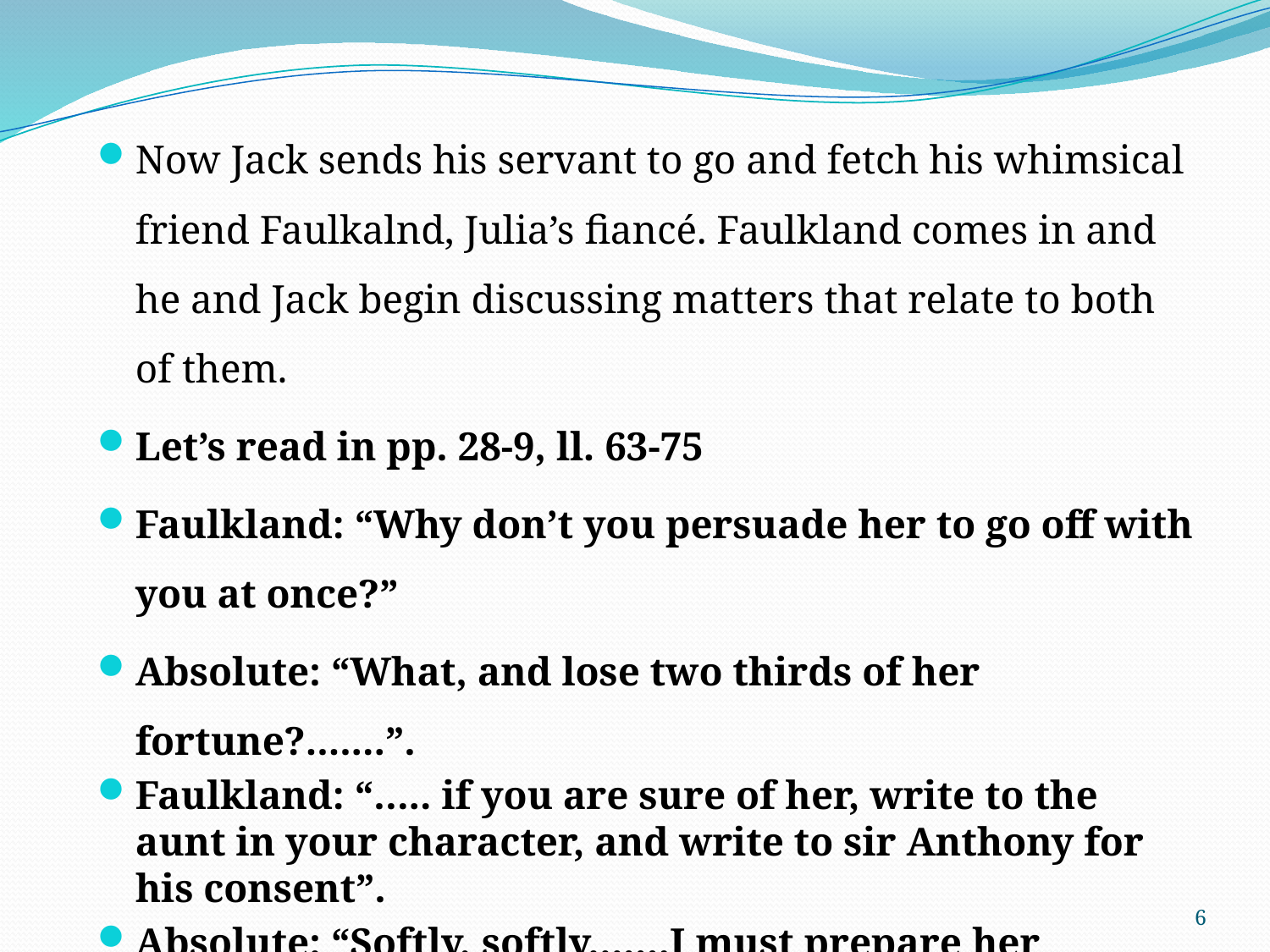

Now Jack sends his servant to go and fetch his whimsical friend Faulkalnd, Julia’s fiancé. Faulkland comes in and he and Jack begin discussing matters that relate to both of them.
Let’s read in pp. 28-9, ll. 63-75
Faulkland: “Why don’t you persuade her to go off with you at once?”
Absolute: “What, and lose two thirds of her fortune?.......”.
Faulkland: “….. if you are sure of her, write to the aunt in your character, and write to sir Anthony for his consent”.
Absolute: “Softly, softly…….I must prepare her gradually for the discovery, and make myself necessary to her, before I risk it”
6